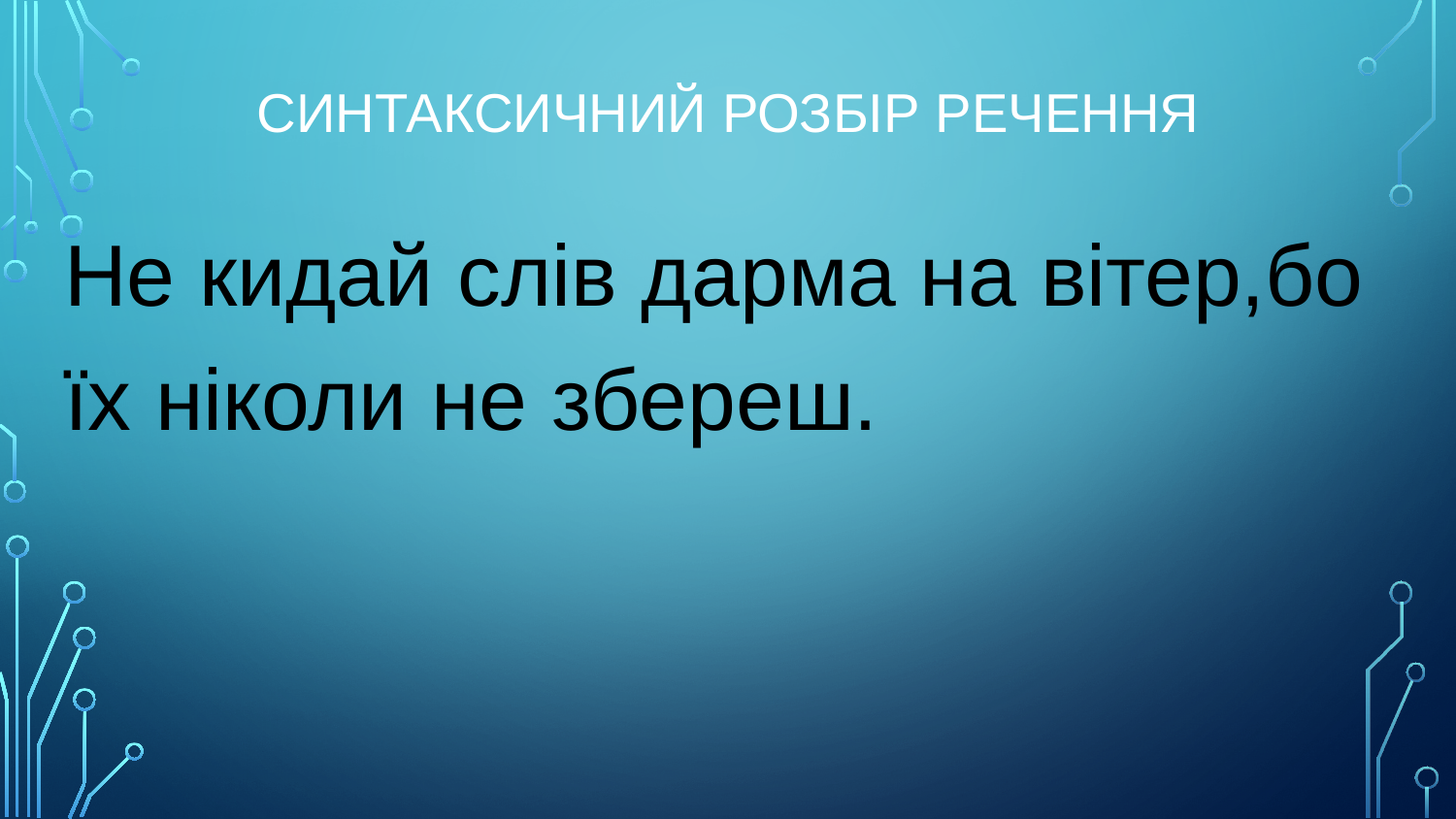

# Синтаксичний розбір речення
Не кидай слів дарма на вітер,бо їх ніколи не збереш.